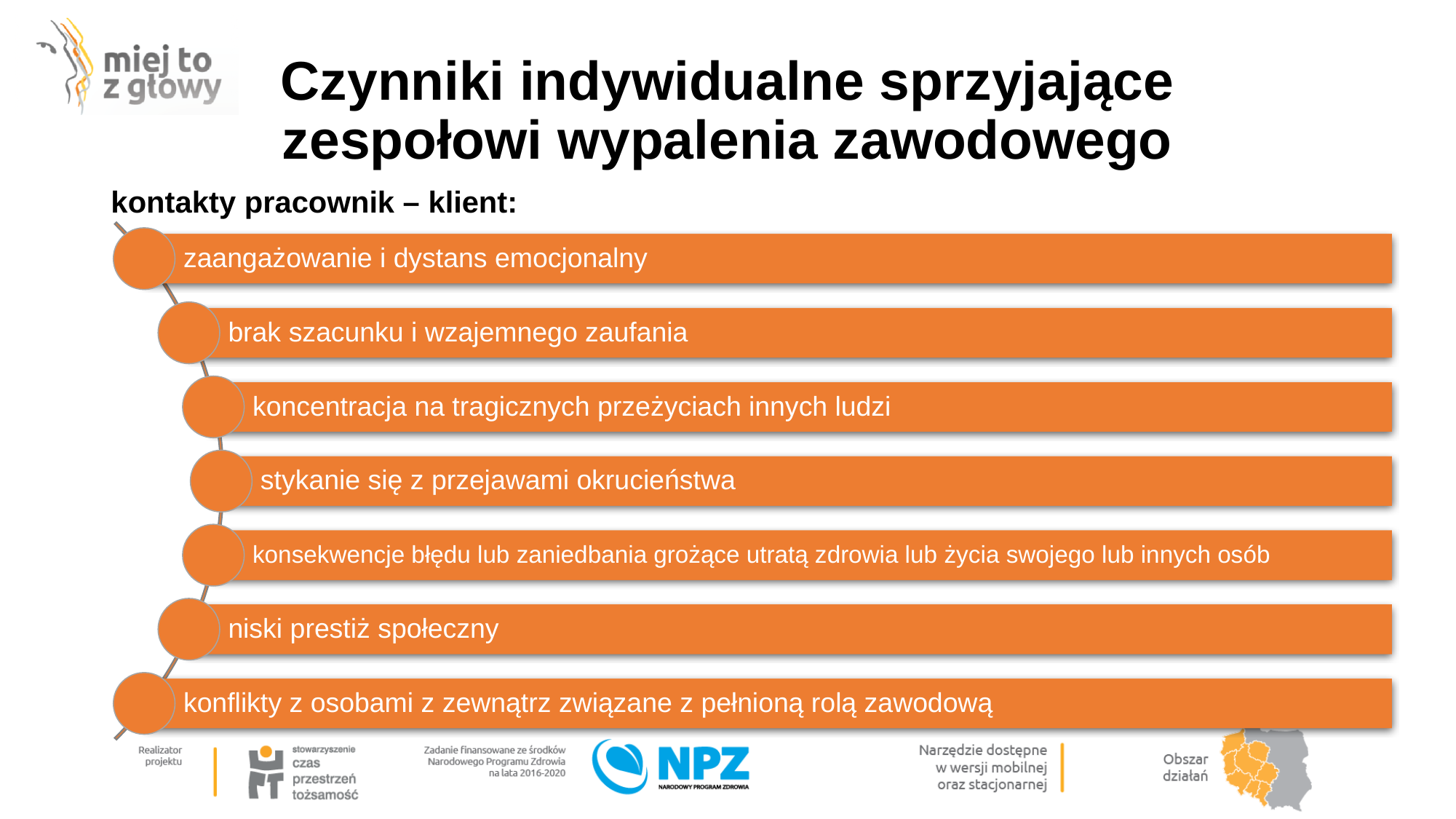

# Czynniki indywidualne sprzyjające zespołowi wypalenia zawodowego

zaangażowanie i dystans emocjonalny

brak szacunku i wzajemnego zaufania

koncentracja na tragicznych przeżyciach innych ludzi

stykanie się z przejawami okrucieństwa

konsekwencje błędu lub zaniedbania grożące utratą zdrowia lub życia swojego lub innych osób

niski prestiż społeczny

konflikty z osobami z zewnątrz związane z pełnioną rolą zawodową
kontakty pracownik – klient: